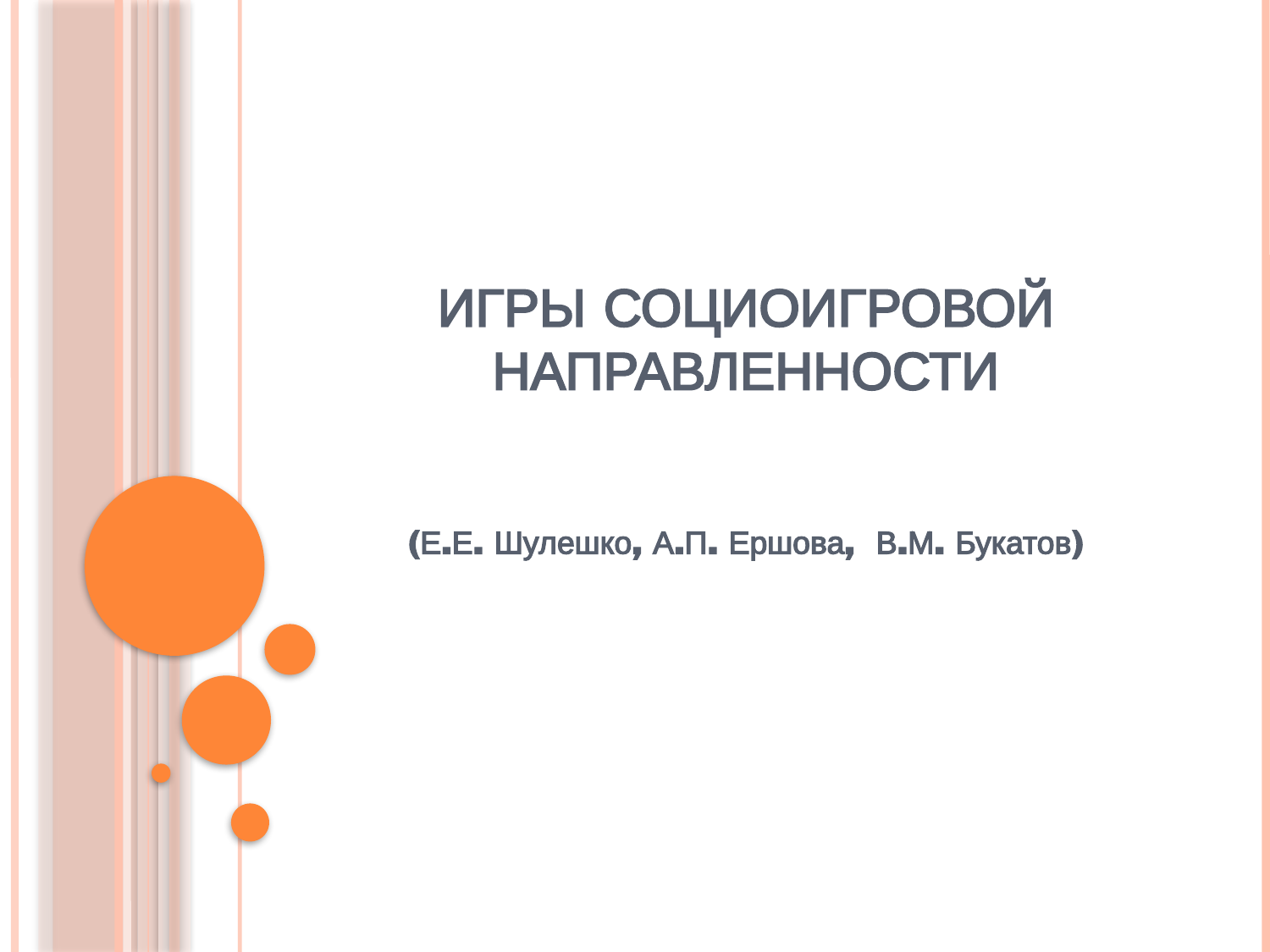

# Игры социоигровой направленности
(Е.Е. Шулешко, А.П. Ершова,  В.М. Букатов)